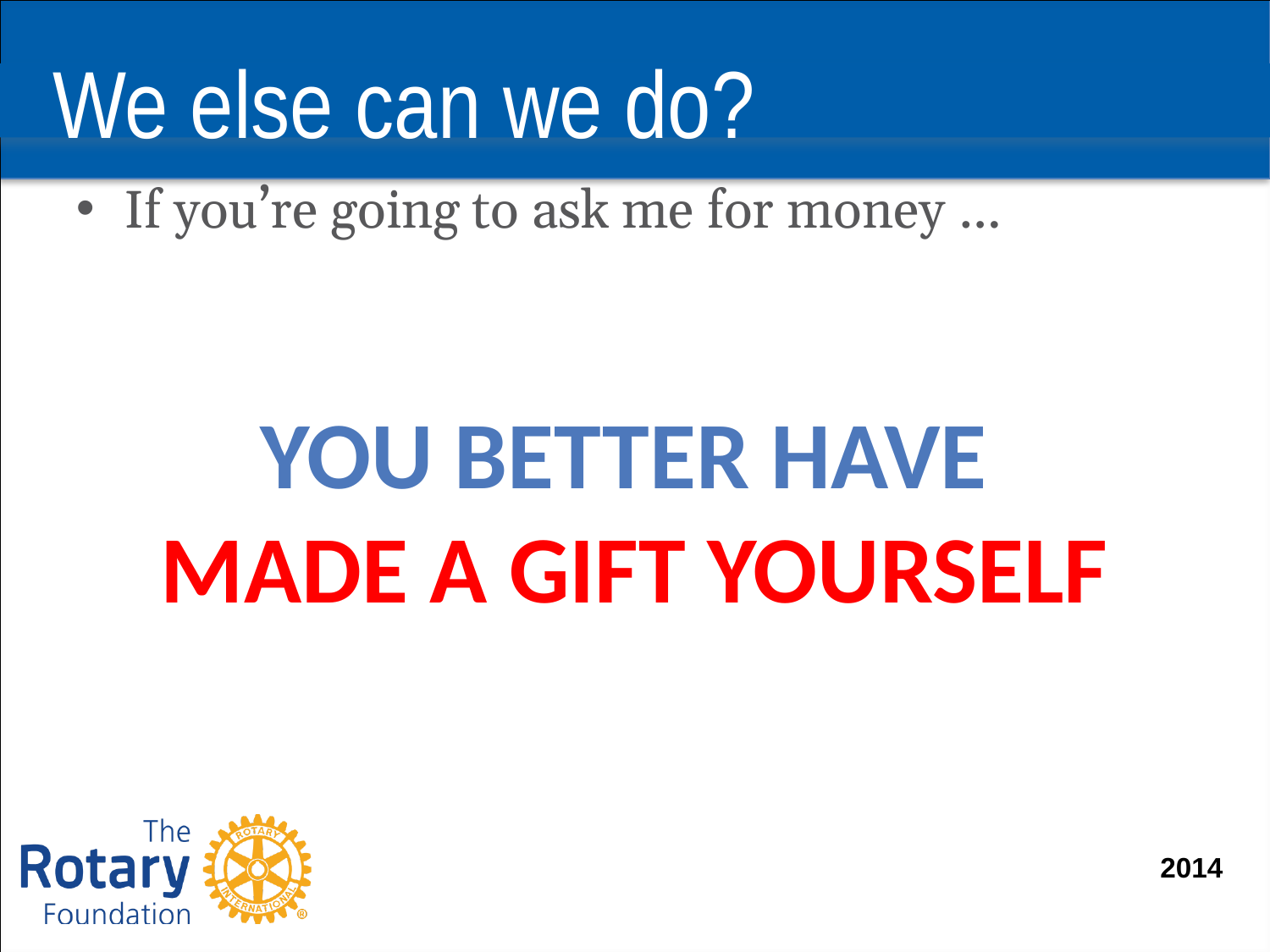

# We else can we do?
If you’re going to ask me for money …
You better have
made a gift yourself